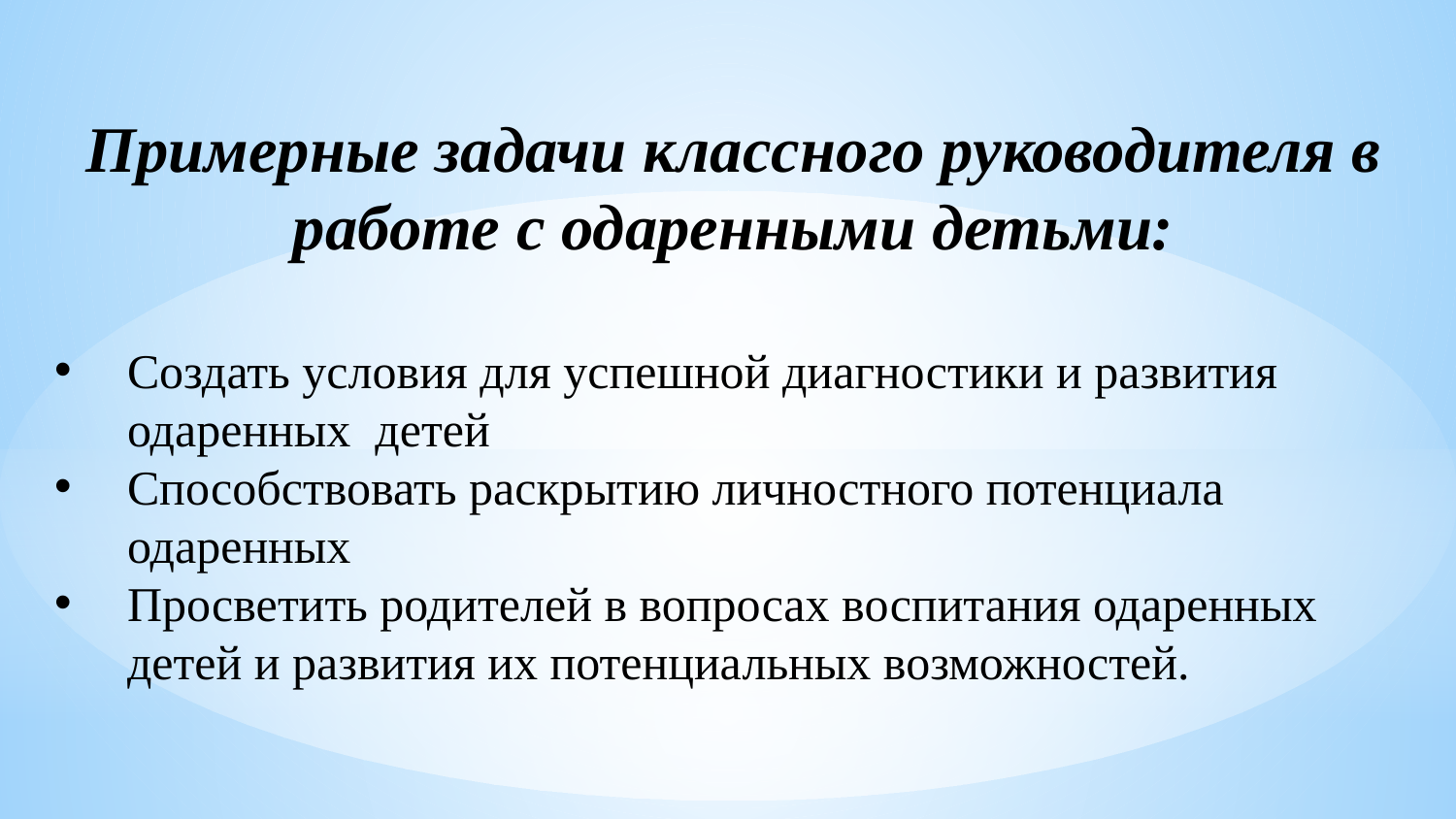

Примерные задачи классного руководителя в работе с одаренными детьми:

Создать условия для успешной диагностики и развития одаренных  детей
Способствовать раскрытию личностного потенциала одаренных
Просветить родителей в вопросах воспитания одаренных детей и развития их потенциальных возможностей.